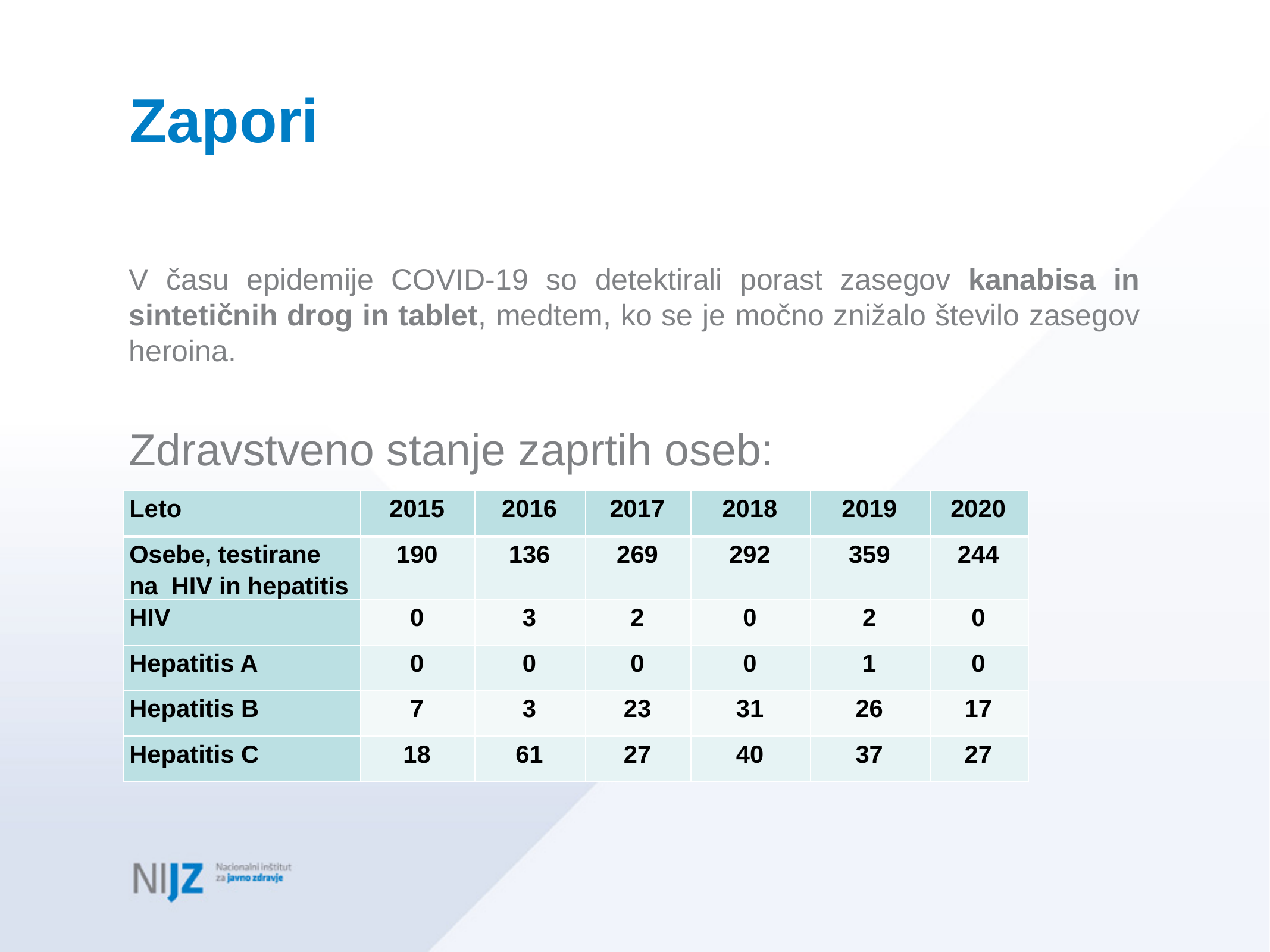

# Zapori

V času epidemije COVID-19 so detektirali porast zasegov kanabisa in sintetičnih drog in tablet, medtem, ko se je močno znižalo število zasegov heroina.

Zdravstveno stanje zaprtih oseb:
| Leto | 2015 | 2016 | 2017 | 2018 | 2019 | 2020 |
| --- | --- | --- | --- | --- | --- | --- |
| Osebe, testirane na HIV in hepatitis | 190 | 136 | 269 | 292 | 359 | 244 |
| HIV | 0 | 3 | 2 | 0 | 2 | 0 |
| Hepatitis A | 0 | 0 | 0 | 0 | 1 | 0 |
| Hepatitis B | 7 | 3 | 23 | 31 | 26 | 17 |
| Hepatitis C | 18 | 61 | 27 | 40 | 37 | 27 |